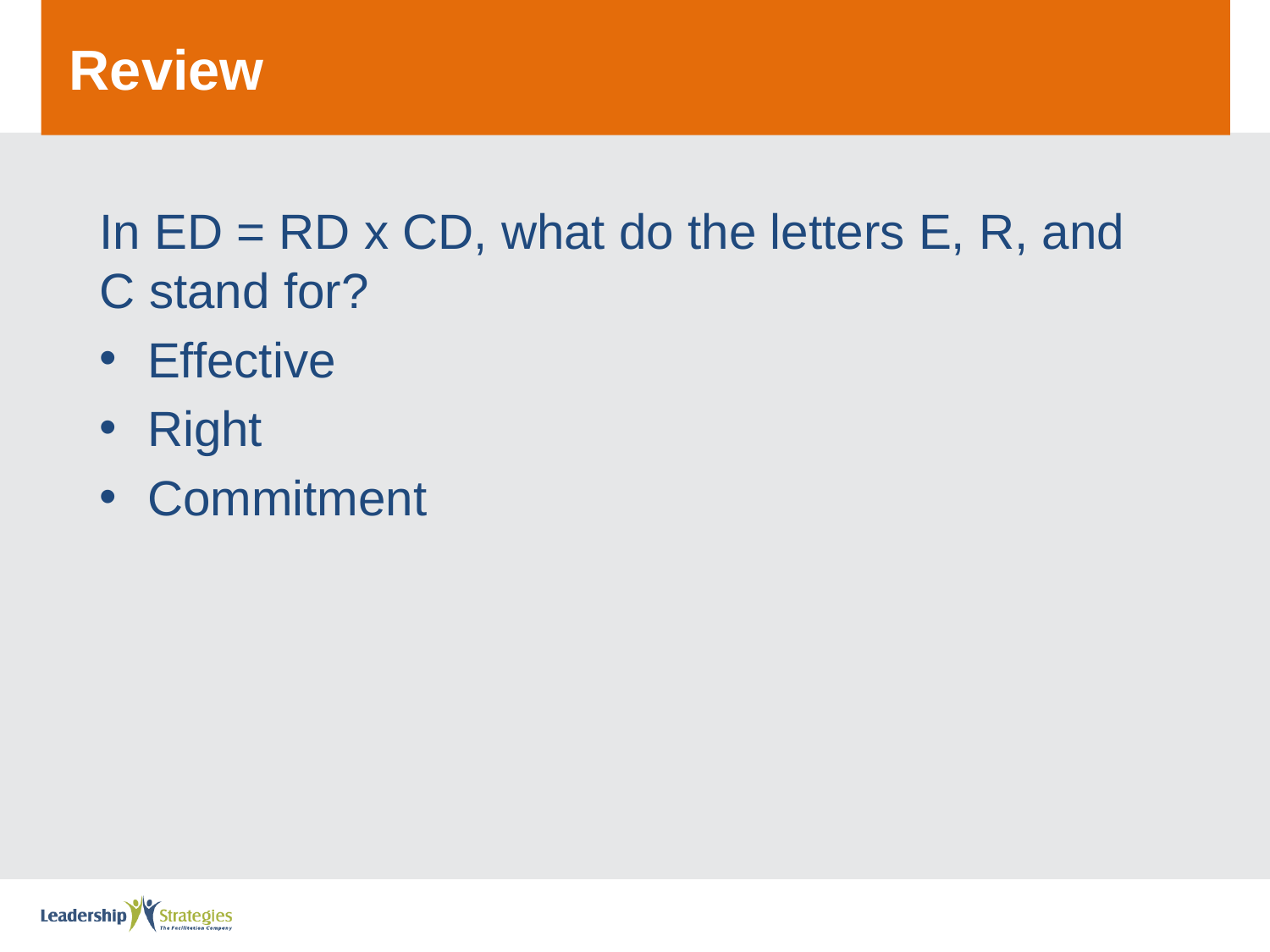

# Review
In ED = RD x CD, what do the letters E, R, and C stand for?
Effective
Right
Commitment